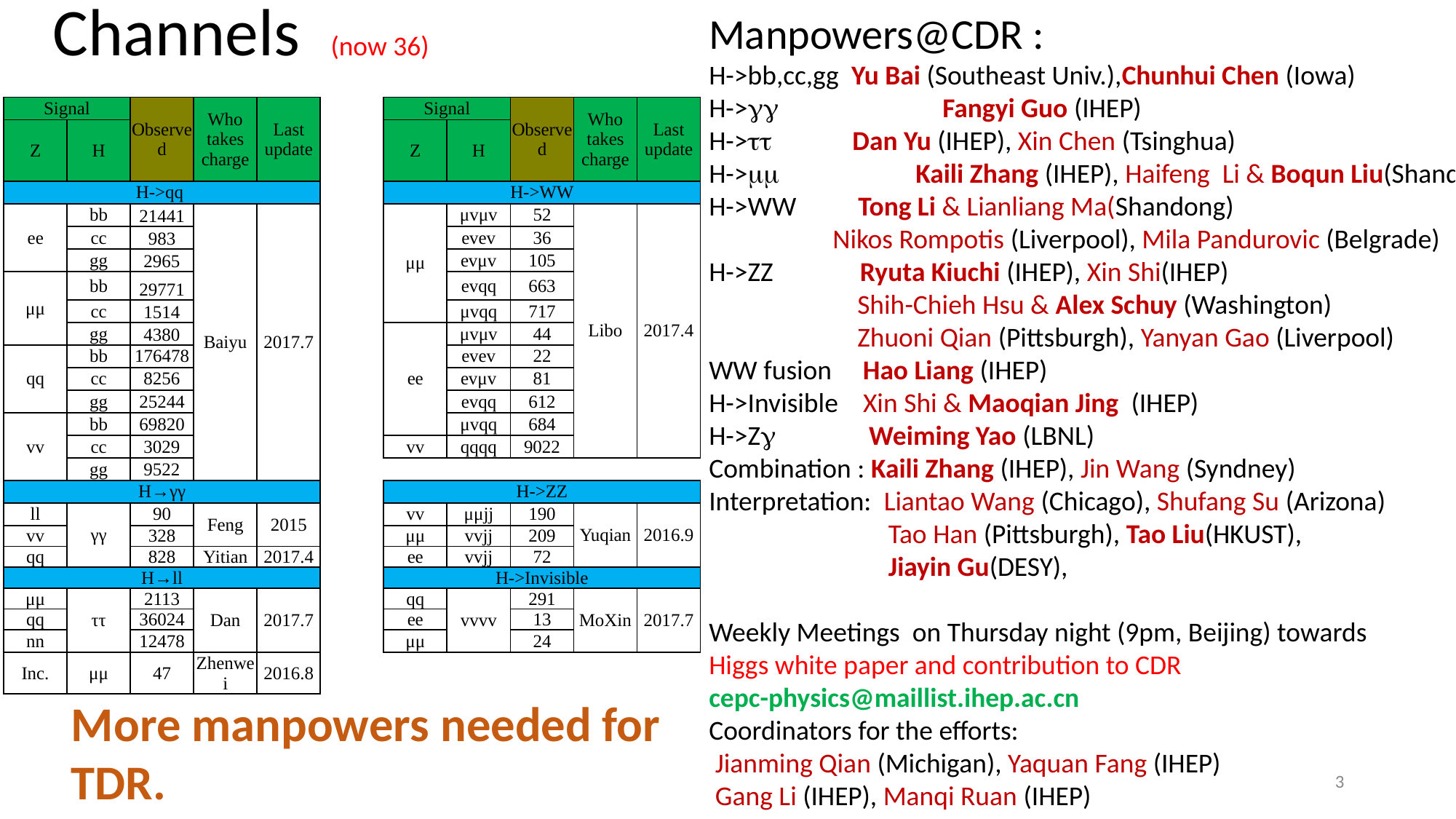

# Channels  (now 36)
Manpowers@CDR :
H->bb,cc,gg  Yu Bai (Southeast Univ.),Chunhui Chen (Iowa)
H->γγ            Fangyi Guo (IHEP)
H->ττ             Dan Yu (IHEP), Xin Chen (Tsinghua)
H->μμ          Kaili Zhang (IHEP), Haifeng  Li & Boqun Liu(Shandong)
H->WW          Tong Li & Lianliang Ma(Shandong)
                    Nikos Rompotis (Liverpool), Mila Pandurovic (Belgrade)
H->ZZ              Ryuta Kiuchi (IHEP), Xin Shi(IHEP)
                        Shih-Chieh Hsu & Alex Schuy (Washington)
                        Zhuoni Qian (Pittsburgh), Yanyan Gao (Liverpool)
WW fusion     Hao Liang (IHEP)
H->Invisible    Xin Shi & Maoqian Jing  (IHEP)
H->Zγ               Weiming Yao (LBNL)
Combination : Kaili Zhang (IHEP), Jin Wang (Syndney)
Interpretation:  Liantao Wang (Chicago), Shufang Su (Arizona)
                             Tao Han (Pittsburgh), Tao Liu(HKUST),
                             Jiayin Gu(DESY),

Weekly Meetings  on Thursday night (9pm, Beijing) towards
Higgs white paper and contribution to CDR
cepc-physics@maillist.ihep.ac.cn
Coordinators for the efforts:
 Jianming Qian (Michigan), Yaquan Fang (IHEP)
 Gang Li (IHEP), Manqi Ruan (IHEP)

| Signal |  | Observed | Who takes charge | Last update |  | Signal |  | Observed | Who takes charge | Last update |
| --- | --- | --- | --- | --- | --- | --- | --- | --- | --- | --- |
| Z | H |  |  |  |  | Z | H |  |  |  |
| H->qq |  |  |  |  |  | H->WW |  |  |  |  |
| ee | bb | 21441 | Baiyu | 2017.7 |  | μμ | μvμv | 52 | Libo | 2017.4 |
|  | cc | 983 |  |  |  |  | evev | 36 |  |  |
|  | gg | 2965 |  |  |  |  | evμv | 105 |  |  |
| μμ | bb | 29771 |  |  |  |  | evqq | 663 |  |  |
|  | cc | 1514 |  |  |  |  | μvqq | 717 |  |  |
|  | gg | 4380 |  |  |  | ee | μvμv | 44 |  |  |
| qq | bb | 176478 |  |  |  |  | evev | 22 |  |  |
|  | cc | 8256 |  |  |  |  | evμv | 81 |  |  |
|  | gg | 25244 |  |  |  |  | evqq | 612 |  |  |
| vv | bb | 69820 |  |  |  |  | μvqq | 684 |  |  |
|  | cc | 3029 |  |  |  | vv | qqqq | 9022 |  |  |
|  | gg | 9522 |  |  |  |  |  |  |  |  |
| H→γγ |  |  |  |  |  | H->ZZ |  |  |  |  |
| ll | γγ | 90 | Feng | 2015 |  | vv | μμjj | 190 | Yuqian | 2016.9 |
| vv |  | 328 |  |  |  | μμ | vvjj | 209 |  |  |
| qq |  | 828 | Yitian | 2017.4 |  | ee | vvjj | 72 |  |  |
| H→ll |  |  |  |  |  | H->Invisible |  |  |  |  |
| μμ | ττ | 2113 | Dan | 2017.7 |  | qq | vvvv | 291 | MoXin | 2017.7 |
| qq |  | 36024 |  |  |  | ee |  | 13 |  |  |
| nn |  | 12478 |  |  |  | μμ |  | 24 |  |  |
| Inc. | μμ | 47 | Zhenwei | 2016.8 |  |  |  |  |  |  |
More manpowers needed for
TDR.
3